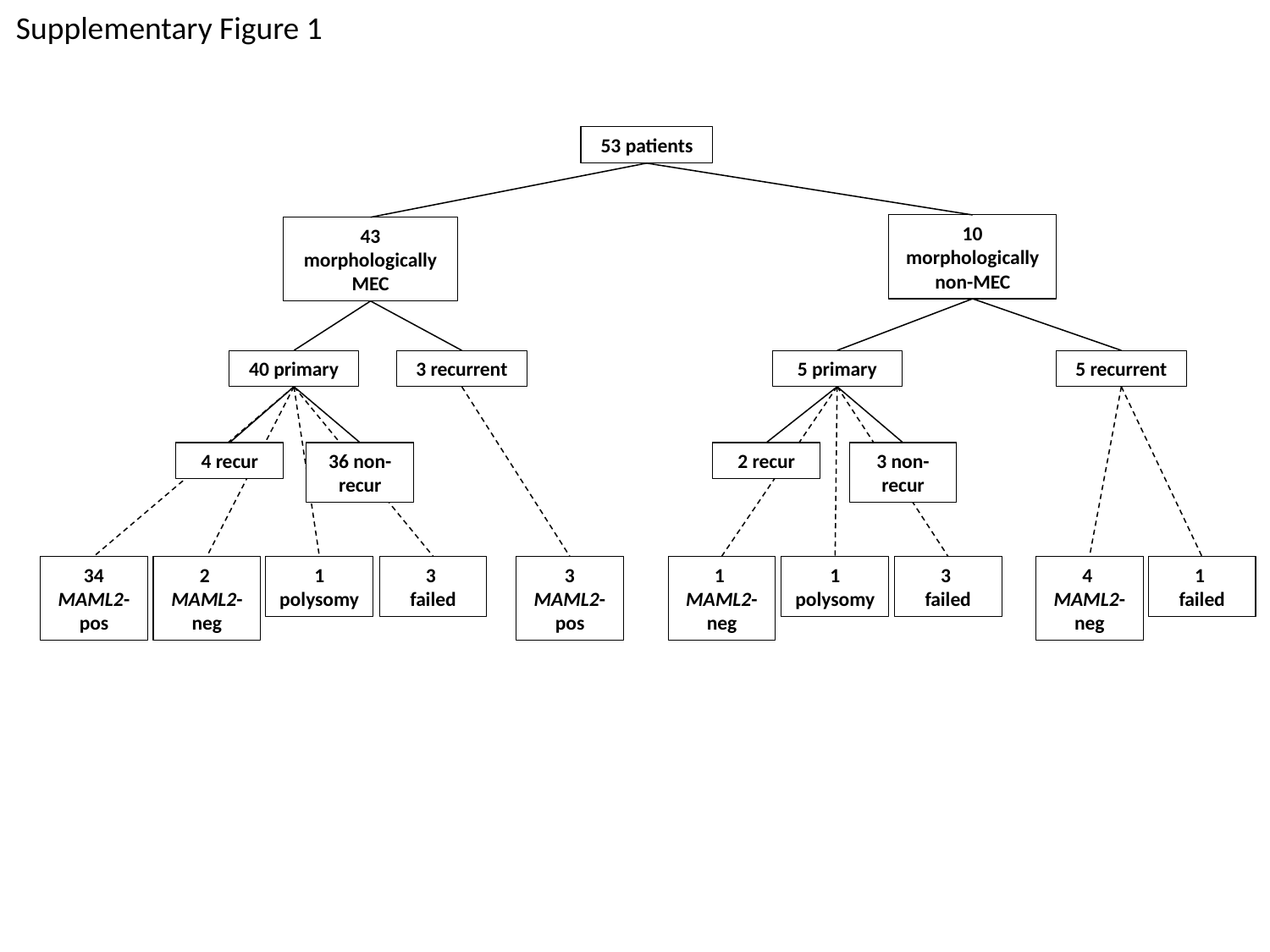

Supplementary Figure 1
53 patients
10
morphologically non-MEC
43
morphologically MEC
40 primary
3 recurrent
5 primary
5 recurrent
4 recur
36 non-recur
2 recur
3 non-recur
34
MAML2-pos
2
MAML2-neg
1
polysomy
3
failed
3
MAML2-pos
1
MAML2-neg
1
polysomy
3
failed
4
MAML2-neg
1
failed